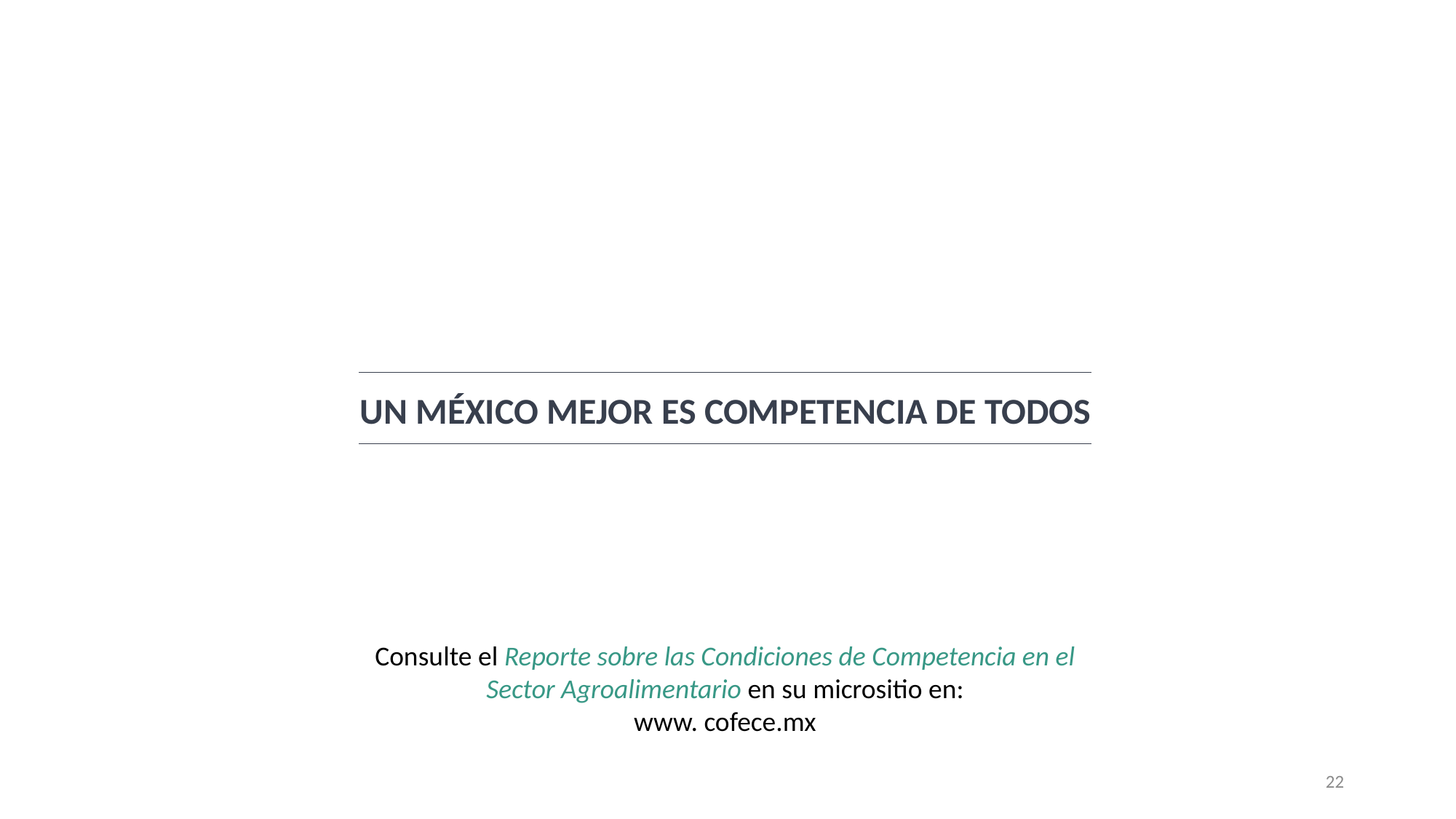

UN MÉXICO MEJOR ES COMPETENCIA DE TODOS
Consulte el Reporte sobre las Condiciones de Competencia en el Sector Agroalimentario en su micrositio en:
www. cofece.mx
22